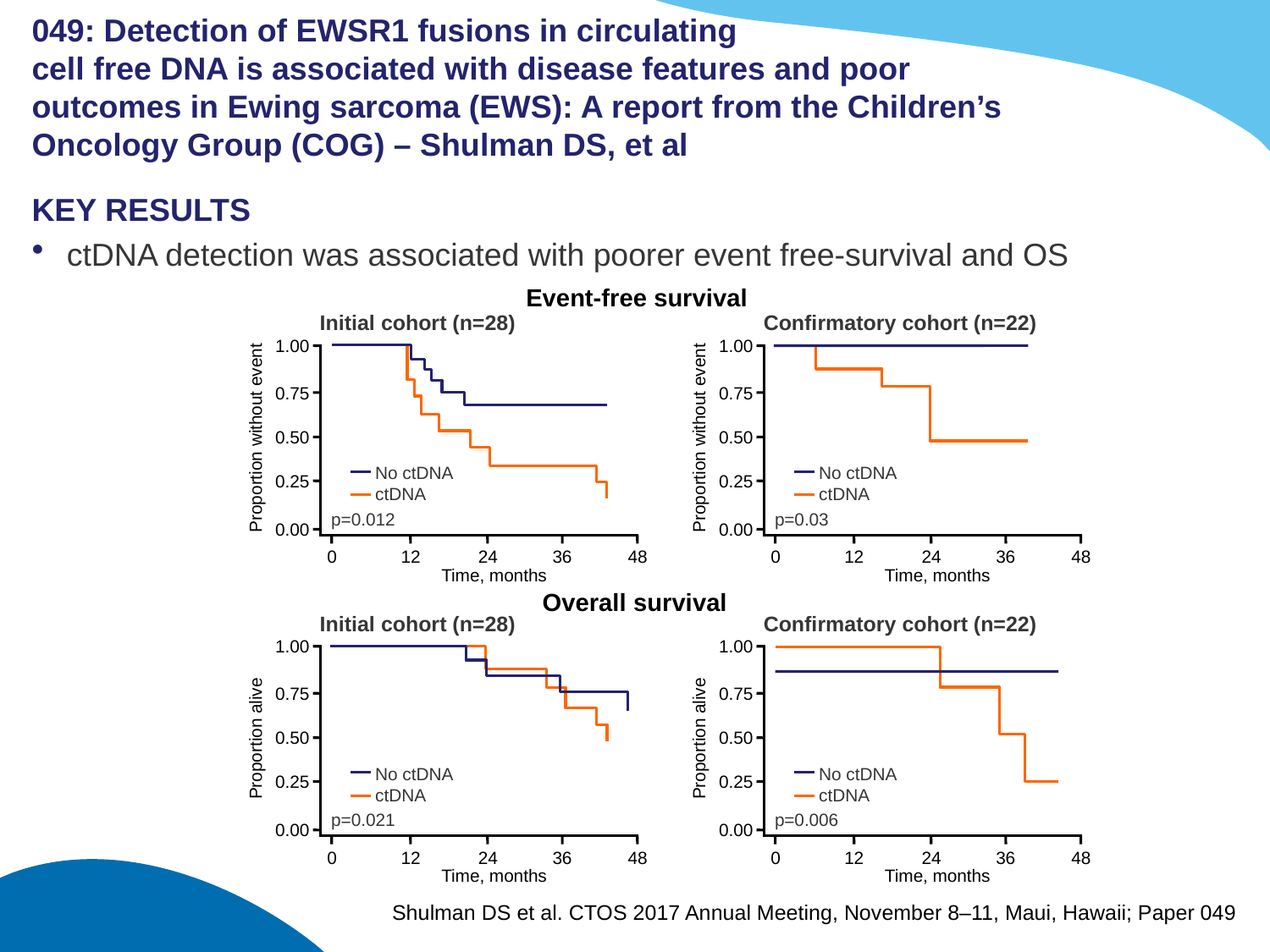

# 049: Detection of EWSR1 fusions in circulating cell free DNA is associated with disease features and poor outcomes in Ewing sarcoma (EWS): A report from the Children’s Oncology Group (COG) – Shulman DS, et al
KEY RESULTS
ctDNA detection was associated with poorer event free-survival and OS
Event-free survival
Initial cohort (n=28)
1.00

0.75
0.50
Proportion without event
0.25
0.00

0
12
24
36
48
Time, months

No ctDNA
ctDNA
p=0.012
Confirmatory cohort (n=22)
1.00

0.75
0.50
Proportion without event
0.25
0.00

0
12
24
36
48
Time, months
No ctDNA
ctDNA
p=0.03

Overall survival
Initial cohort (n=28)
1.00

0.75
0.50
Proportion alive
0.25
0.00

0
12
24
36
48
Time, months
No ctDNA
ctDNA
p=0.021
Confirmatory cohort (n=22)
1.00

0.75
0.50
Proportion alive
0.25
0.00

0
12
24
36
48
Time, months
No ctDNA
ctDNA
p=0.006

Shulman DS et al. CTOS 2017 Annual Meeting, November 8–11, Maui, Hawaii; Paper 049